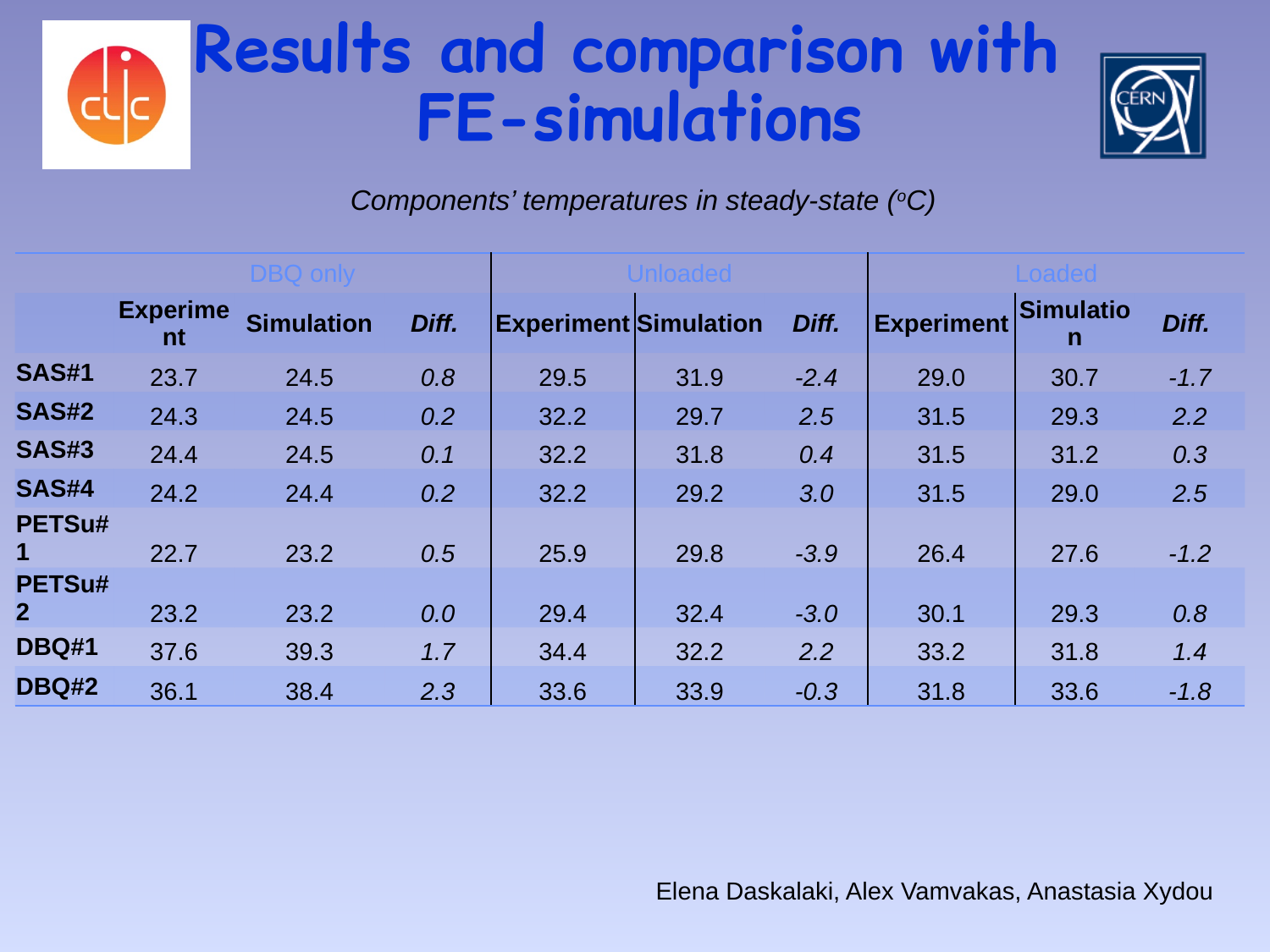

Results and comparison with
 FE-simulations
Components’ temperatures in steady-state (oC)
|  | DBQ only |  |  | Unloaded |  |  | Loaded |  |  |
| --- | --- | --- | --- | --- | --- | --- | --- | --- | --- |
|  | Experiment | Simulation | Diff. | Experiment | Simulation | Diff. | Experiment | Simulation | Diff. |
| SAS#1 | 23.7 | 24.5 | 0.8 | 29.5 | 31.9 | -2.4 | 29.0 | 30.7 | -1.7 |
| SAS#2 | 24.3 | 24.5 | 0.2 | 32.2 | 29.7 | 2.5 | 31.5 | 29.3 | 2.2 |
| SAS#3 | 24.4 | 24.5 | 0.1 | 32.2 | 31.8 | 0.4 | 31.5 | 31.2 | 0.3 |
| SAS#4 | 24.2 | 24.4 | 0.2 | 32.2 | 29.2 | 3.0 | 31.5 | 29.0 | 2.5 |
| PETSu#1 | 22.7 | 23.2 | 0.5 | 25.9 | 29.8 | -3.9 | 26.4 | 27.6 | -1.2 |
| PETSu#2 | 23.2 | 23.2 | 0.0 | 29.4 | 32.4 | -3.0 | 30.1 | 29.3 | 0.8 |
| DBQ#1 | 37.6 | 39.3 | 1.7 | 34.4 | 32.2 | 2.2 | 33.2 | 31.8 | 1.4 |
| DBQ#2 | 36.1 | 38.4 | 2.3 | 33.6 | 33.9 | -0.3 | 31.8 | 33.6 | -1.8 |
Elena Daskalaki, Alex Vamvakas, Anastasia Xydou